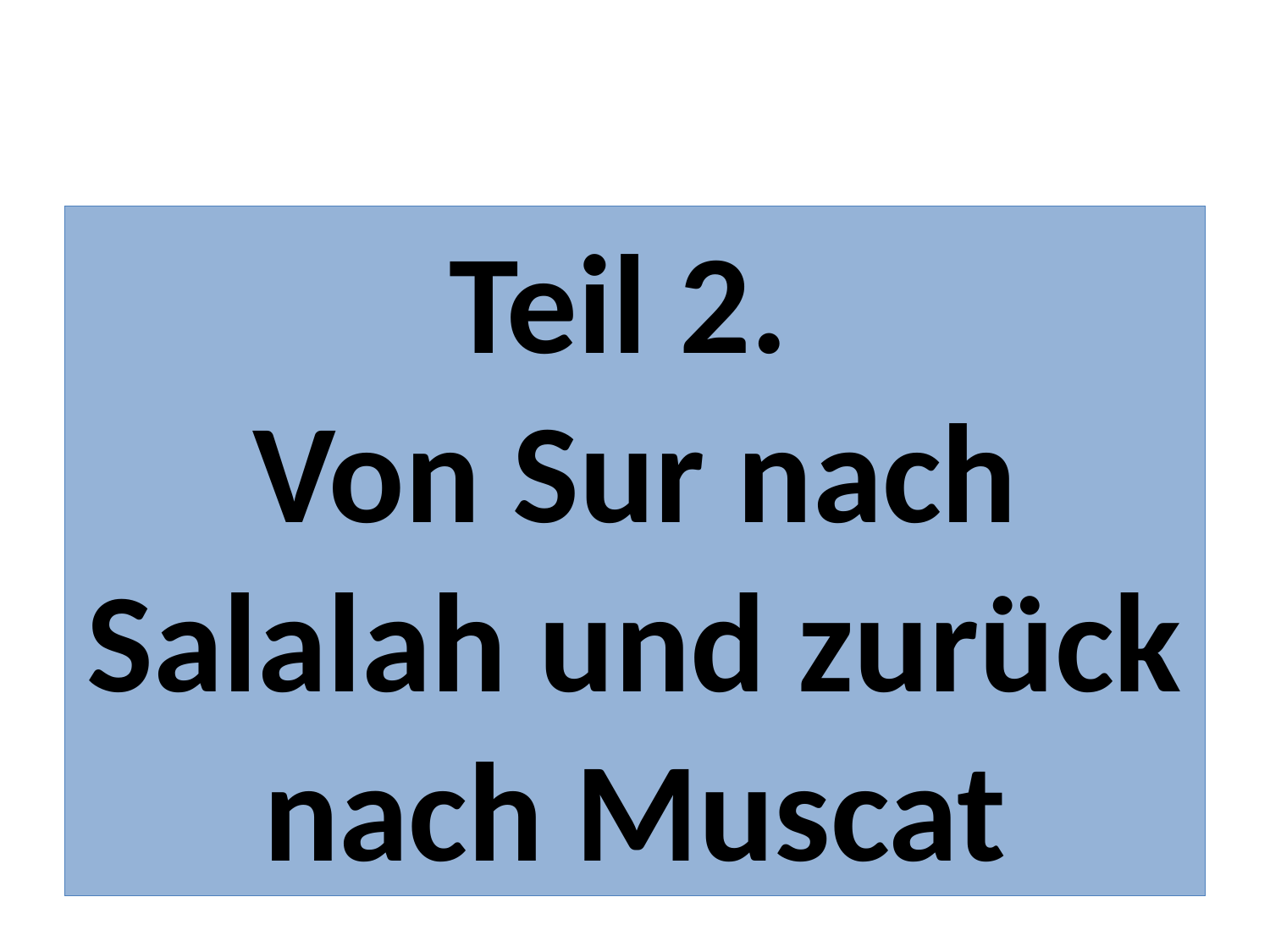

Teil 2.
Von Sur nach
Salalah und zurück nach Muscat